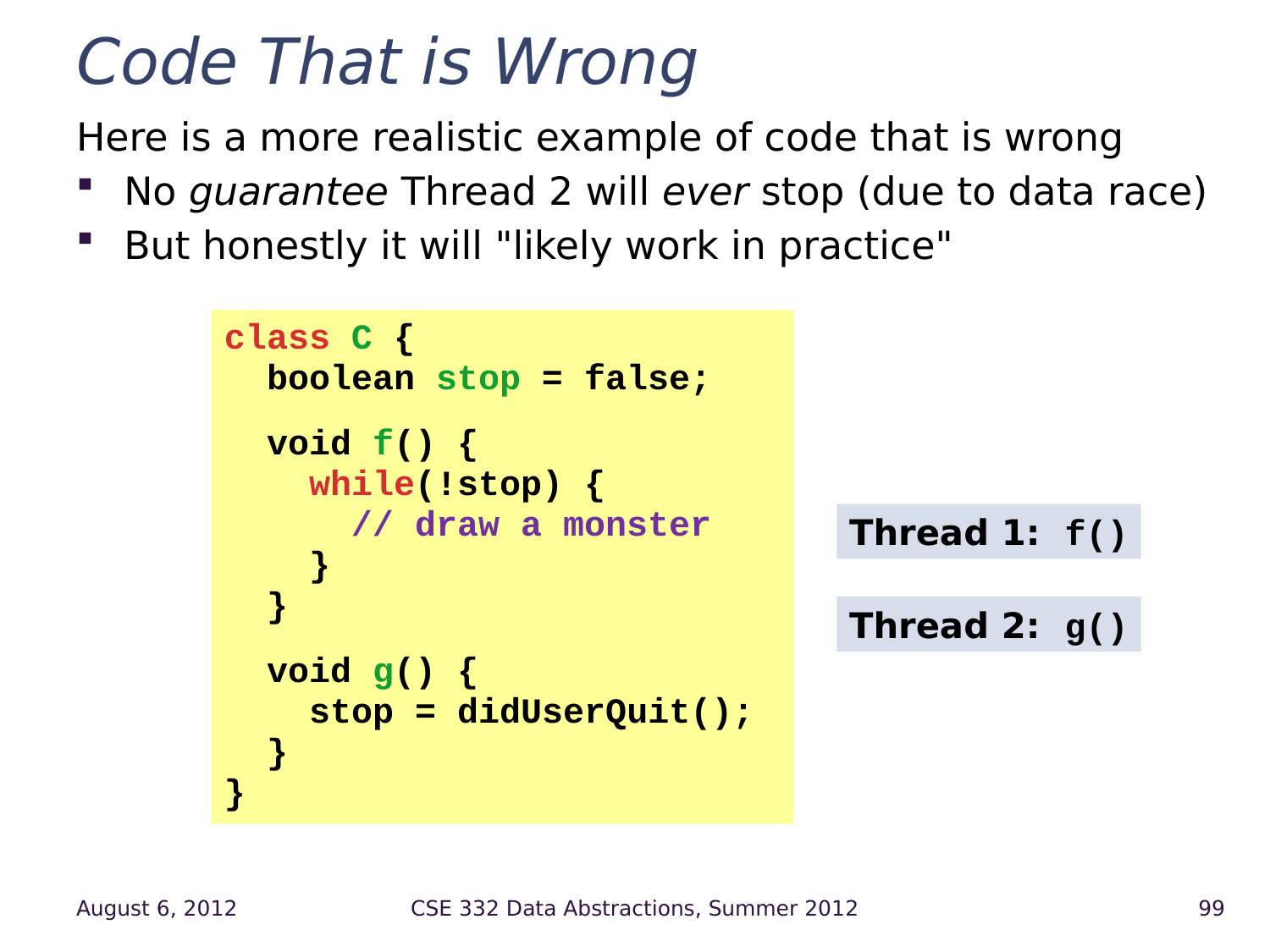

# Code That is Wrong
Here is a more realistic example of code that is wrong
No guarantee Thread 2 will ever stop (due to data race)
But honestly it will "likely work in practice"
class C {
  boolean stop = false;

  void f() {
    while(!stop) {
      // draw a monster
    }
  }

  void g() {
    stop = didUserQuit();
  }
}
Thread 1:  f()
Thread 2:  g()
August 6, 2012
CSE 332 Data Abstractions, Summer 2012
99